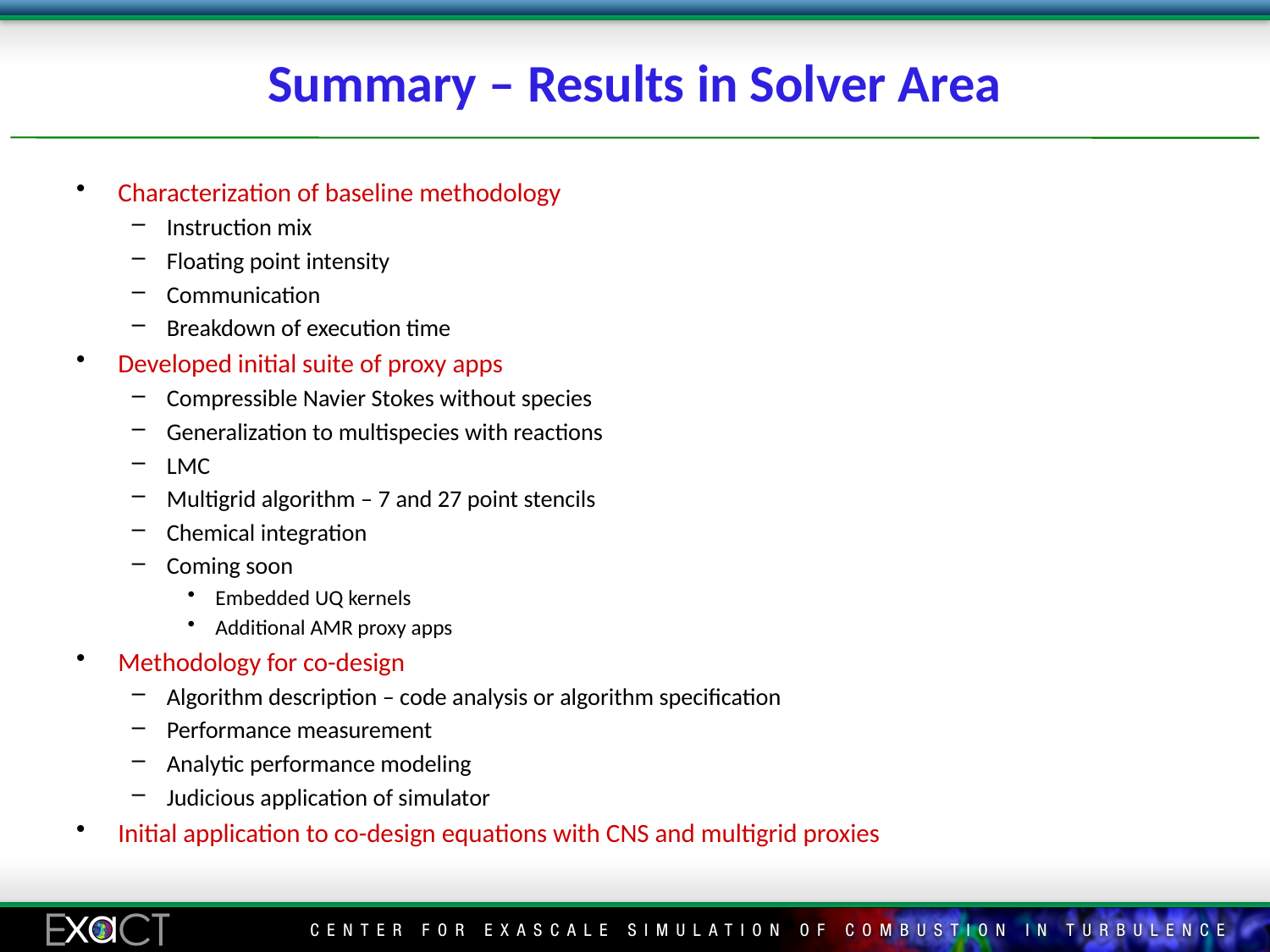

# Summary – Results in Solver Area
Characterization of baseline methodology
Instruction mix
Floating point intensity
Communication
Breakdown of execution time
Developed initial suite of proxy apps
Compressible Navier Stokes without species
Generalization to multispecies with reactions
LMC
Multigrid algorithm – 7 and 27 point stencils
Chemical integration
Coming soon
Embedded UQ kernels
Additional AMR proxy apps
Methodology for co-design
Algorithm description – code analysis or algorithm specification
Performance measurement
Analytic performance modeling
Judicious application of simulator
Initial application to co-design equations with CNS and multigrid proxies